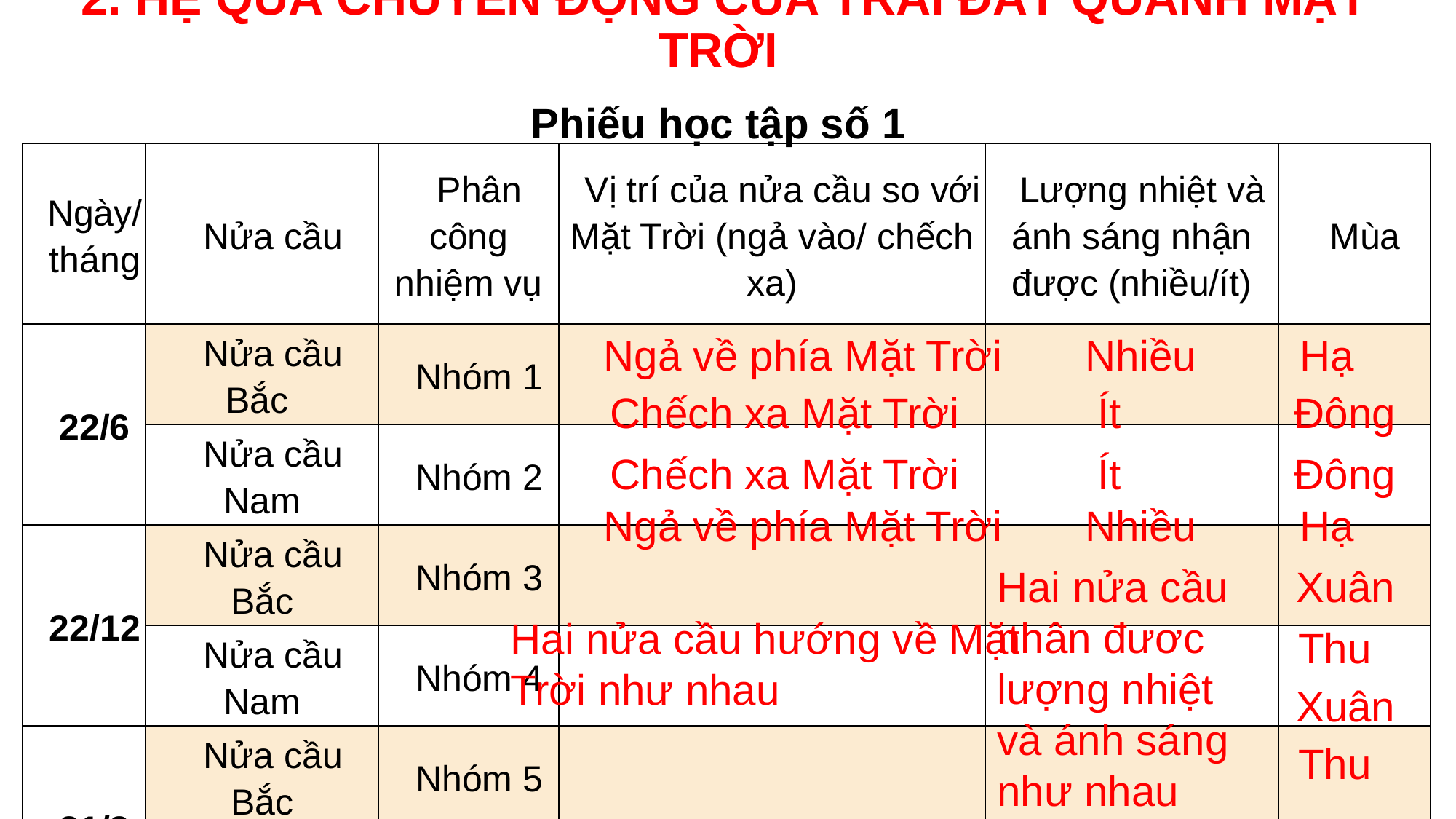

1. CHUYỂN ĐỘNG QUAY QUANH MẶT TRỜI CỦA TRÁI ĐẤT
# 2. HỆ QUẢ CHUYỂN ĐỘNG CỦA TRÁI ĐẤT QUANH MẶT TRỜI
Phiếu học tập số 1
| Ngày/ tháng | Nửa cầu | Phân công nhiệm vụ | Vị trí của nửa cầu so với Mặt Trời (ngả vào/ chếch xa) | Lượng nhiệt và ánh sáng nhận được (nhiều/ít) | Mùa |
| --- | --- | --- | --- | --- | --- |
| 22/6 | Nửa cầu Bắc | Nhóm 1 |  |  |  |
|  | Nửa cầu Nam | Nhóm 2 |  |  |  |
| 22/12 | Nửa cầu Bắc | Nhóm 3 |  |  |  |
|  | Nửa cầu Nam | Nhóm 4 |  |  |  |
| 21/3 | Nửa cầu Bắc | Nhóm 5 |  |  |  |
|  | Nửa cầu Nam | Nhóm 6 |  |  |  |
| 23/9 | Nửa cầu Bắc | Nhóm 7 |  |  |  |
|  | Nửa cầu Nam | Nhóm 8 |  |  |  |
Ngả về phía Mặt Trời
Nhiều
Hạ
Chếch xa Mặt Trời
Ít
Đông
Chếch xa Mặt Trời
Ít
Đông
Ngả về phía Mặt Trời
Nhiều
Hạ
Hai nửa cầu nhân đươc lượng nhiệt và ánh sáng như nhau
Xuân
Hai nửa cầu hướng về Mặt
Trời như nhau
Thu
Xuân
Thu